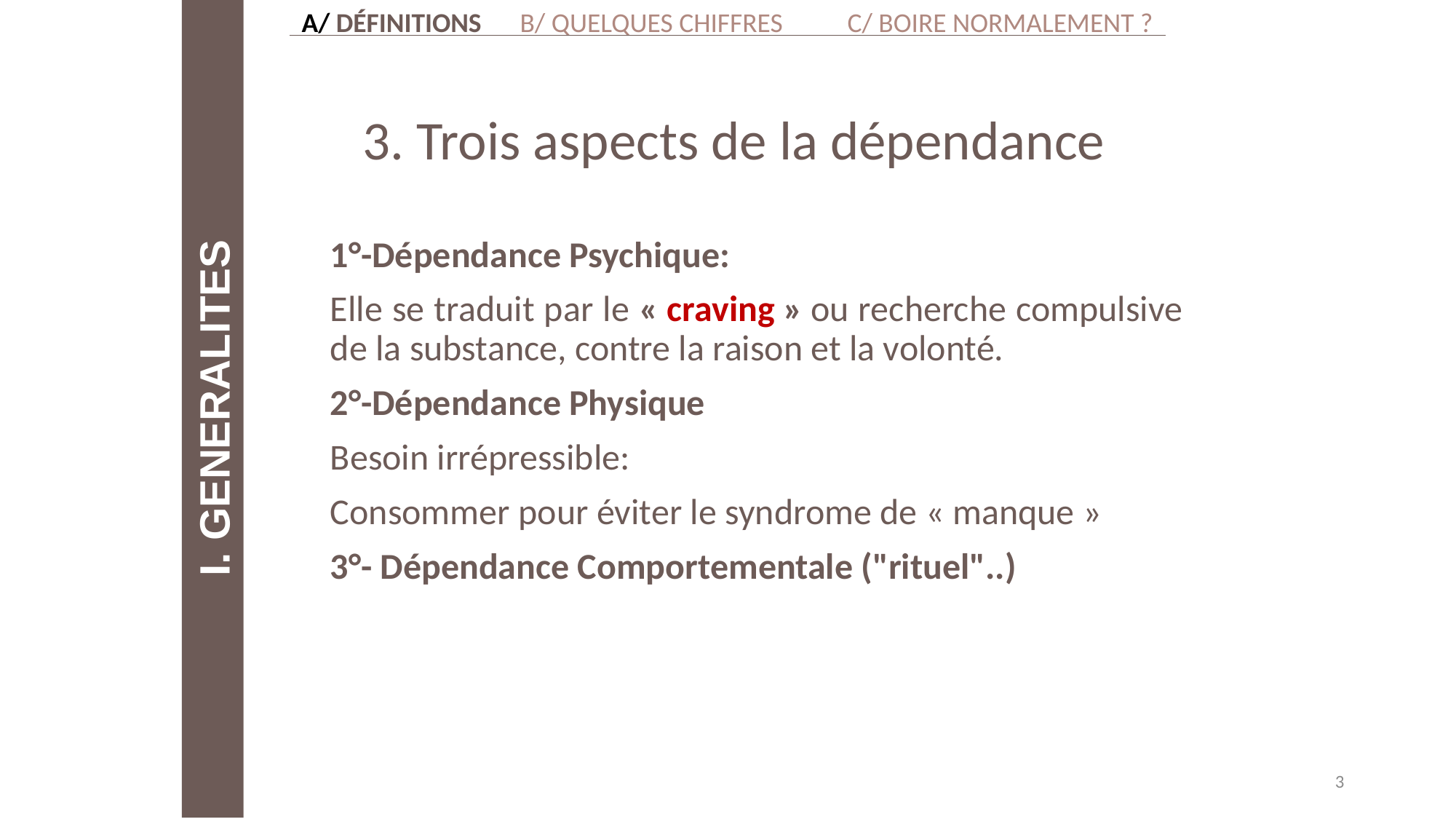

A/ Définitions	B/ Quelques chiffres	C/ Boire normalement ?
3. Trois aspects de la dépendance
I. GENERALITES
1°-Dépendance Psychique:
Elle se traduit par le « craving » ou recherche compulsive de la substance, contre la raison et la volonté.
2°-Dépendance Physique
Besoin irrépressible:
Consommer pour éviter le syndrome de « manque »
3°- Dépendance Comportementale ("rituel"..)
3